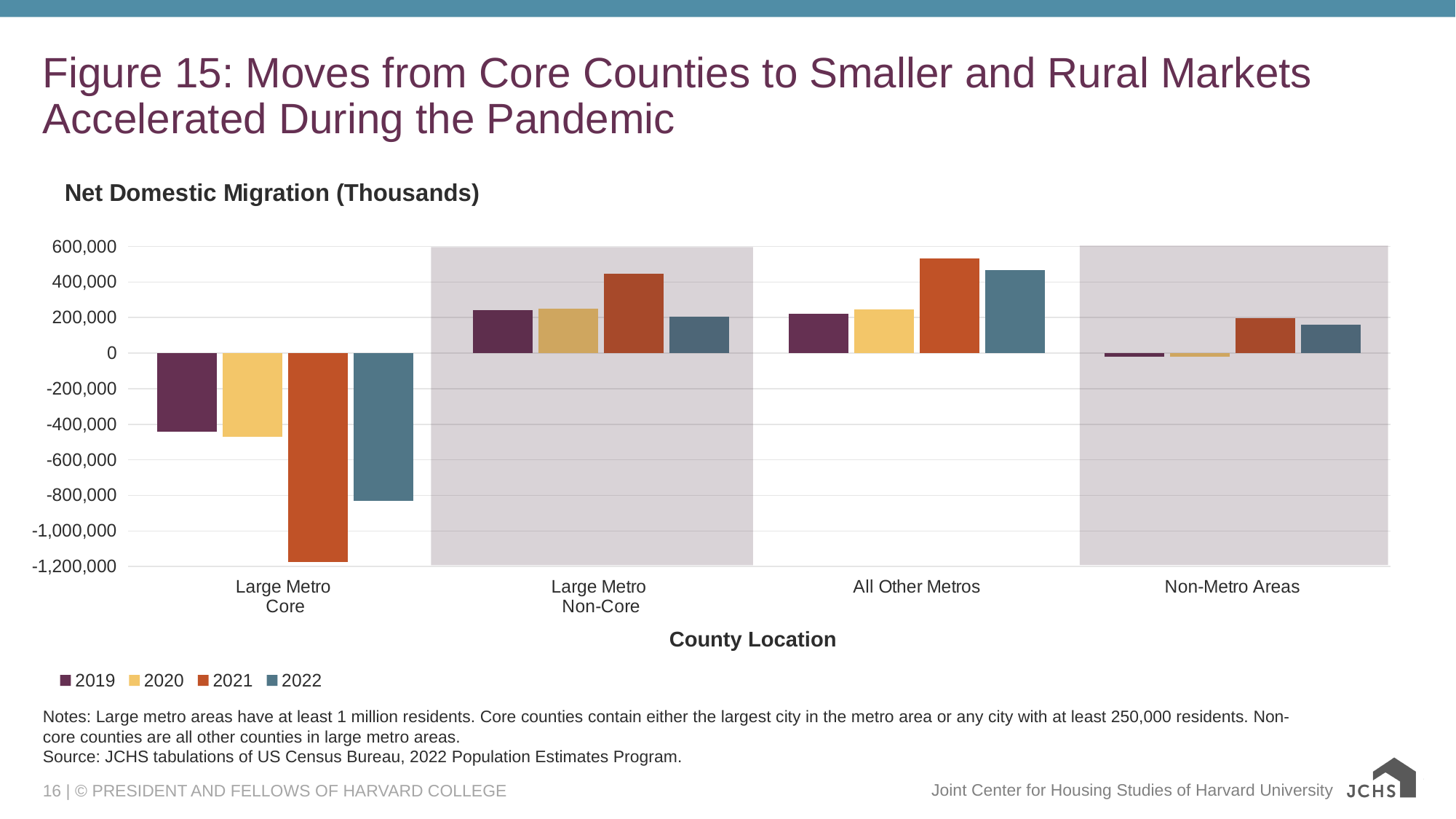

# Figure 15: Moves from Core Counties to Smaller and Rural Markets Accelerated During the Pandemic

[unsupported chart]

County Location
Notes: Large metro areas have at least 1 million residents. Core counties contain either the largest city in the metro area or any city with at least 250,000 residents. Non-core counties are all other counties in large metro areas.
Source: JCHS tabulations of US Census Bureau, 2022 Population Estimates Program.